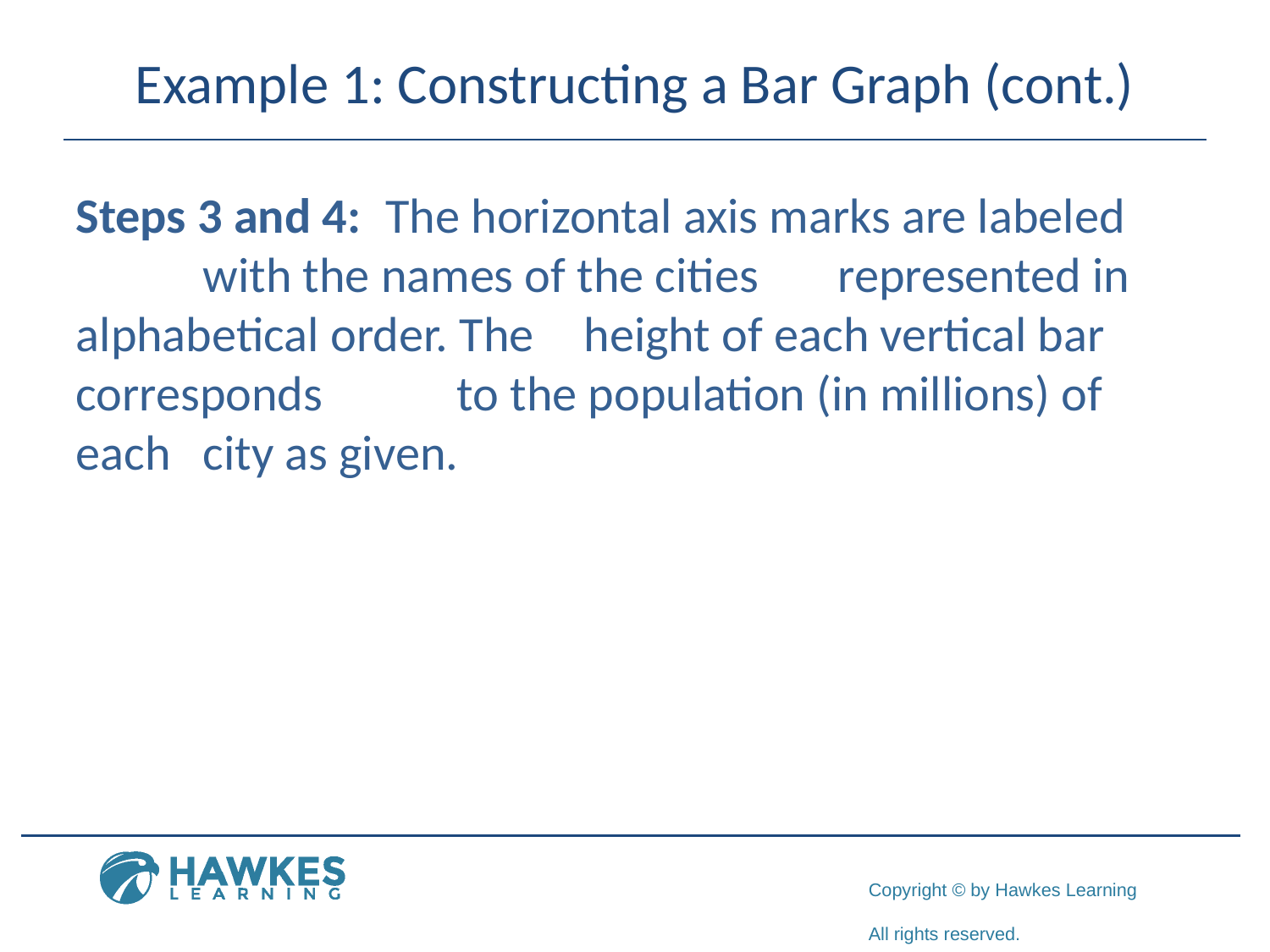

# Example 1: Constructing a Bar Graph (cont.)
Steps 3 and 4: The horizontal axis marks are labeled 	with the names of the cities 	represented in alphabetical order. The 	height of each vertical bar corresponds 	to the population (in millions) of each 	city as given.